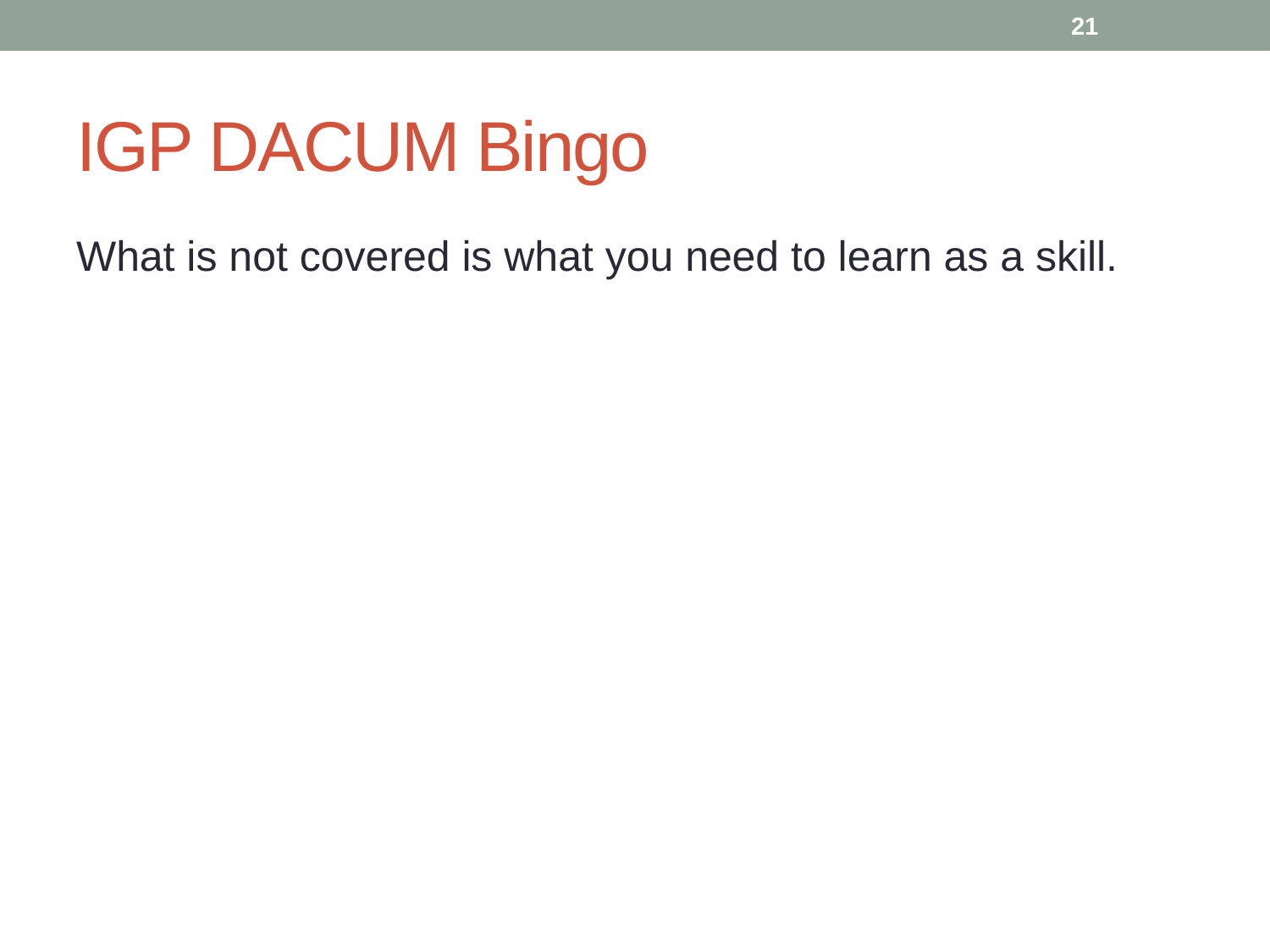

21
# IGP DACUM Bingo
What is not covered is what you need to learn as a skill.